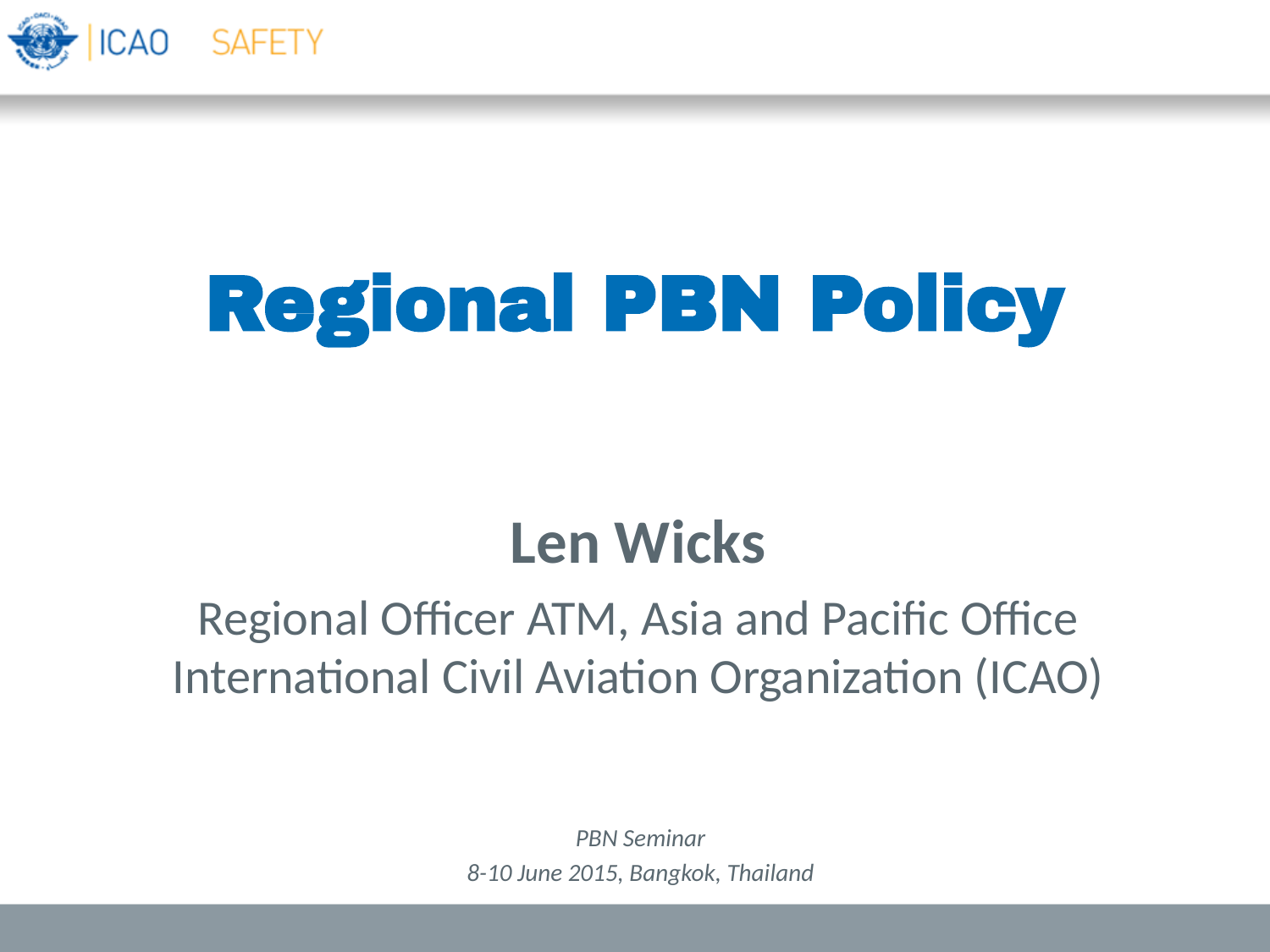

# Regional PBN Policy
Len Wicks
Regional Officer ATM, Asia and Pacific Office
International Civil Aviation Organization (ICAO)

PBN Seminar
8-10 June 2015, Bangkok, Thailand